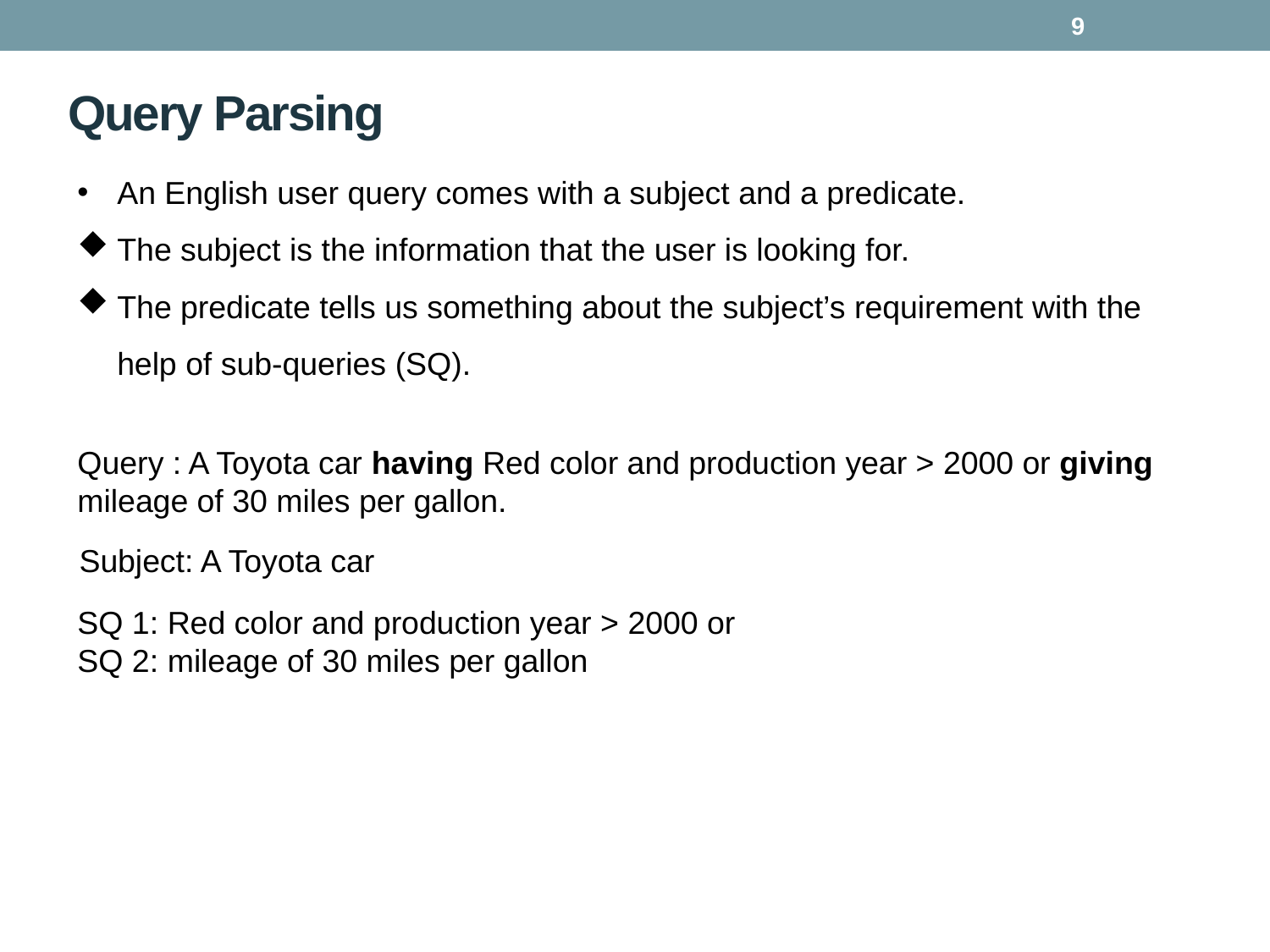

9
# Query Parsing
An English user query comes with a subject and a predicate.
The subject is the information that the user is looking for.
The predicate tells us something about the subject’s requirement with the help of sub-queries (SQ).
Query : A Toyota car having Red color and production year > 2000 or giving mileage of 30 miles per gallon.
Subject: A Toyota car
SQ 1: Red color and production year > 2000 or
SQ 2: mileage of 30 miles per gallon